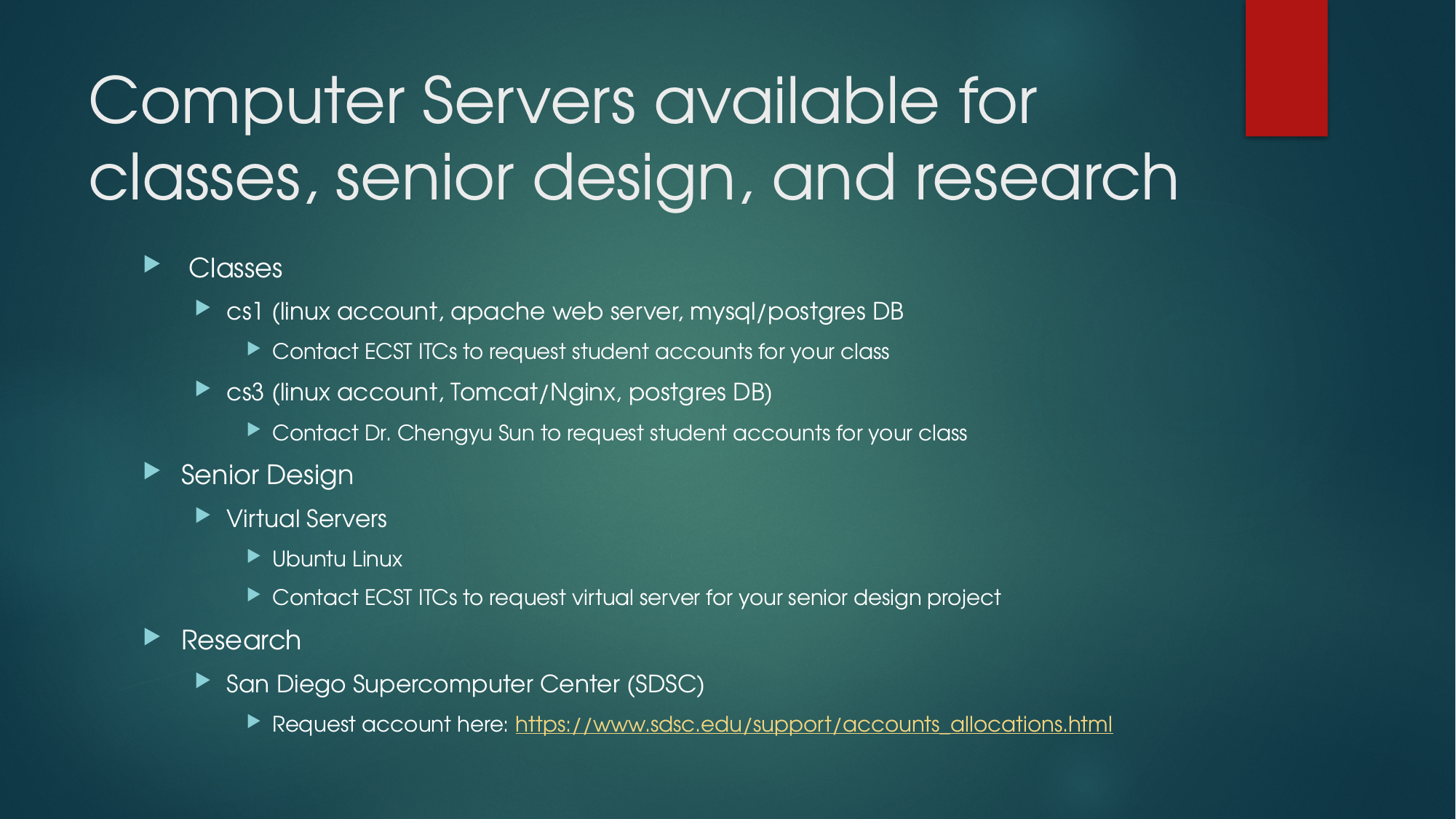

# Computer Servers available for classes, senior design, and research
 Classes
cs1 (linux account, apache web server, mysql/postgres DB
Contact ECST ITCs to request student accounts for your class
cs3 (linux account, Tomcat/Nginx, postgres DB)
Contact Dr. Chengyu Sun to request student accounts for your class
Senior Design
Virtual Servers
Ubuntu Linux
Contact ECST ITCs to request virtual server for your senior design project
Research
San Diego Supercomputer Center (SDSC)
Request account here: https://www.sdsc.edu/support/accounts_allocations.html